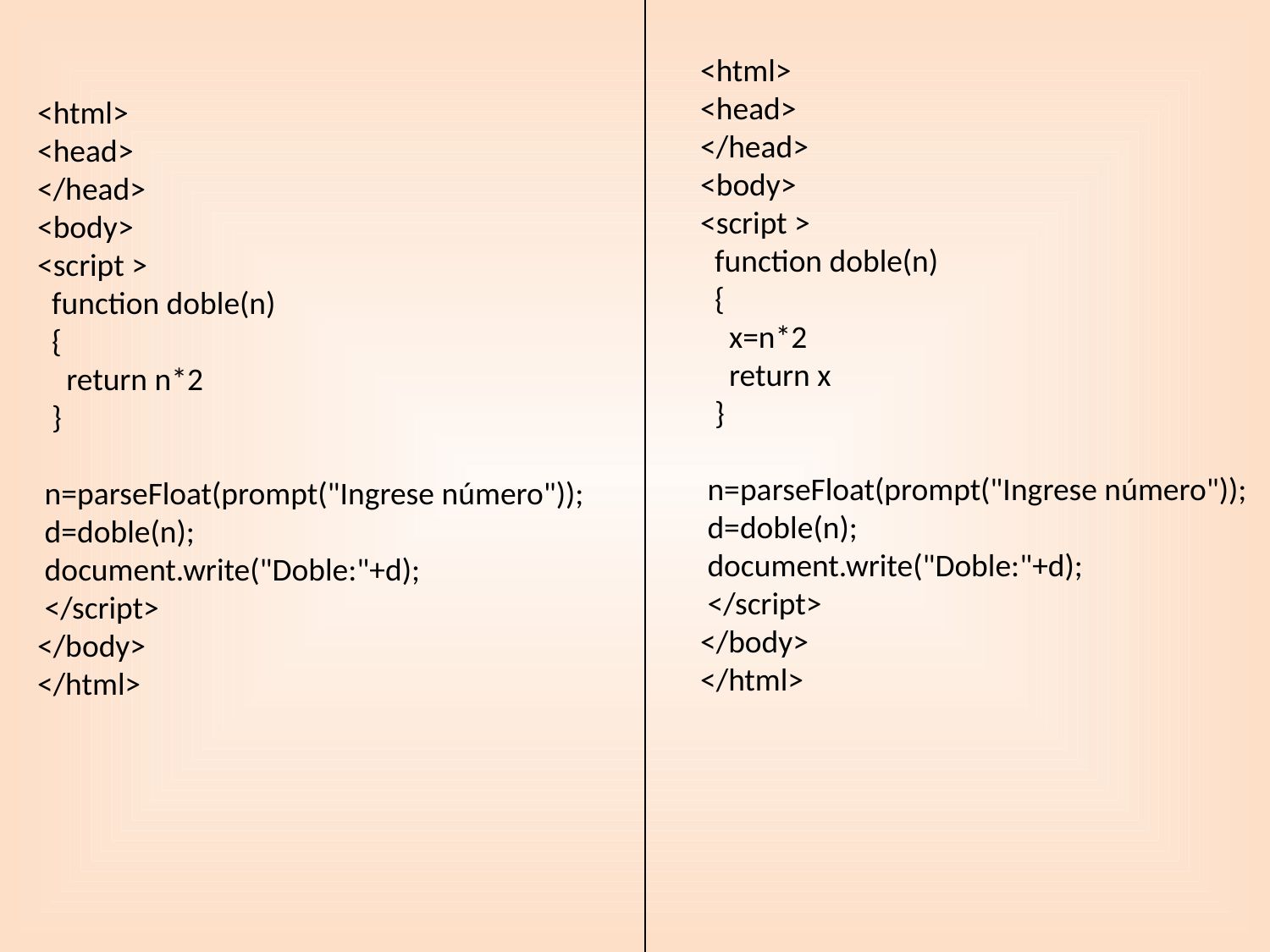

<html>
<head>
</head>
<body>
<script >
  function doble(n)
  {
    x=n*2
    return x
  }

 n=parseFloat(prompt("Ingrese número"));
 d=doble(n);
 document.write("Doble:"+d);
 </script>
</body>
</html>
<html>
<head>
</head>
<body>
<script >
  function doble(n)
  {
    return n*2
  }

 n=parseFloat(prompt("Ingrese número"));
 d=doble(n);
 document.write("Doble:"+d);
 </script>
</body>
</html>